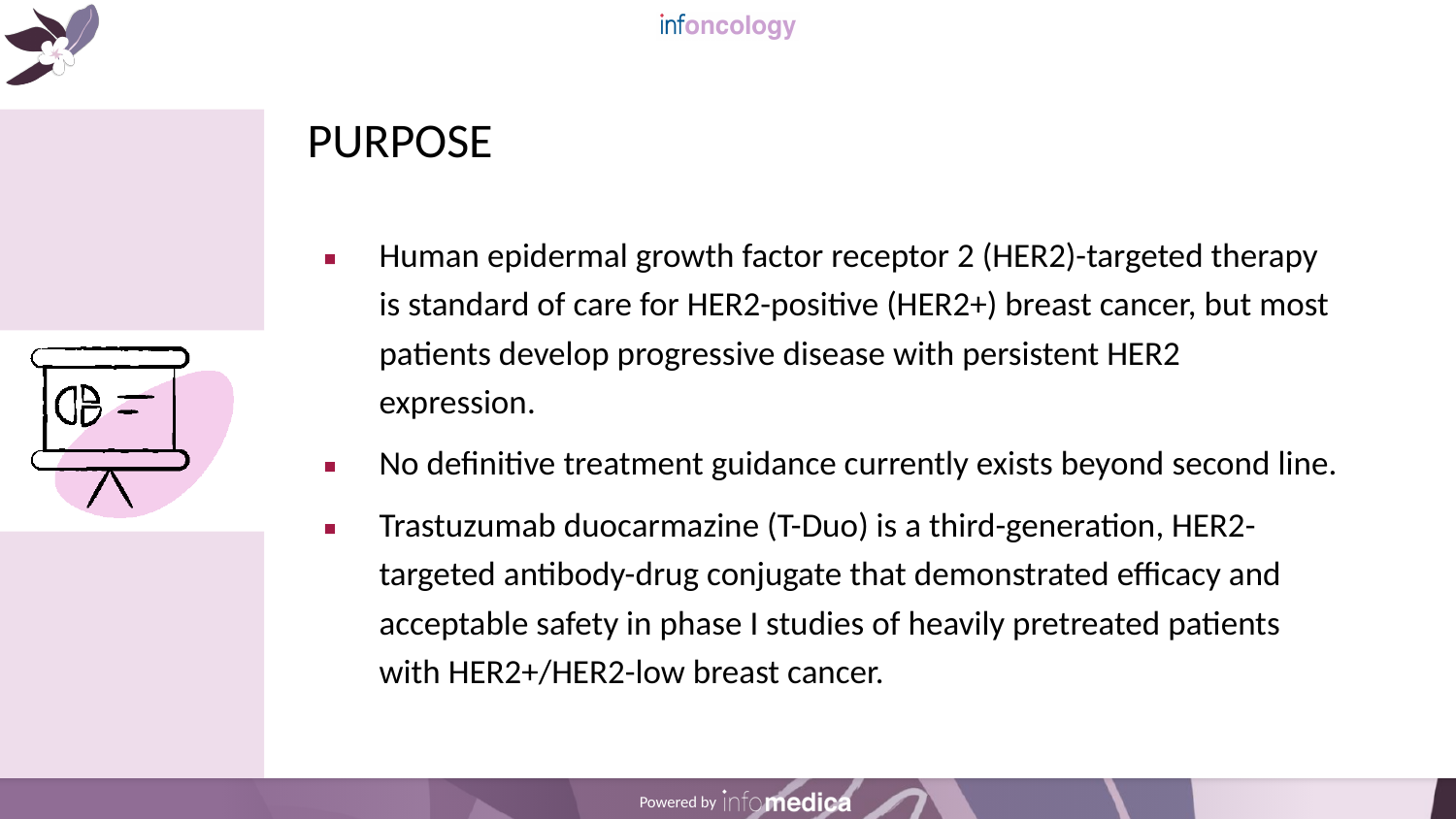

# PURPOSE
Human epidermal growth factor receptor 2 (HER2)-targeted therapy is standard of care for HER2-positive (HER2+) breast cancer, but most patients develop progressive disease with persistent HER2 expression.
No definitive treatment guidance currently exists beyond second line.
Trastuzumab duocarmazine (T-Duo) is a third-generation, HER2-targeted antibody-drug conjugate that demonstrated efficacy and acceptable safety in phase I studies of heavily pretreated patients with HER2+/HER2-low breast cancer.